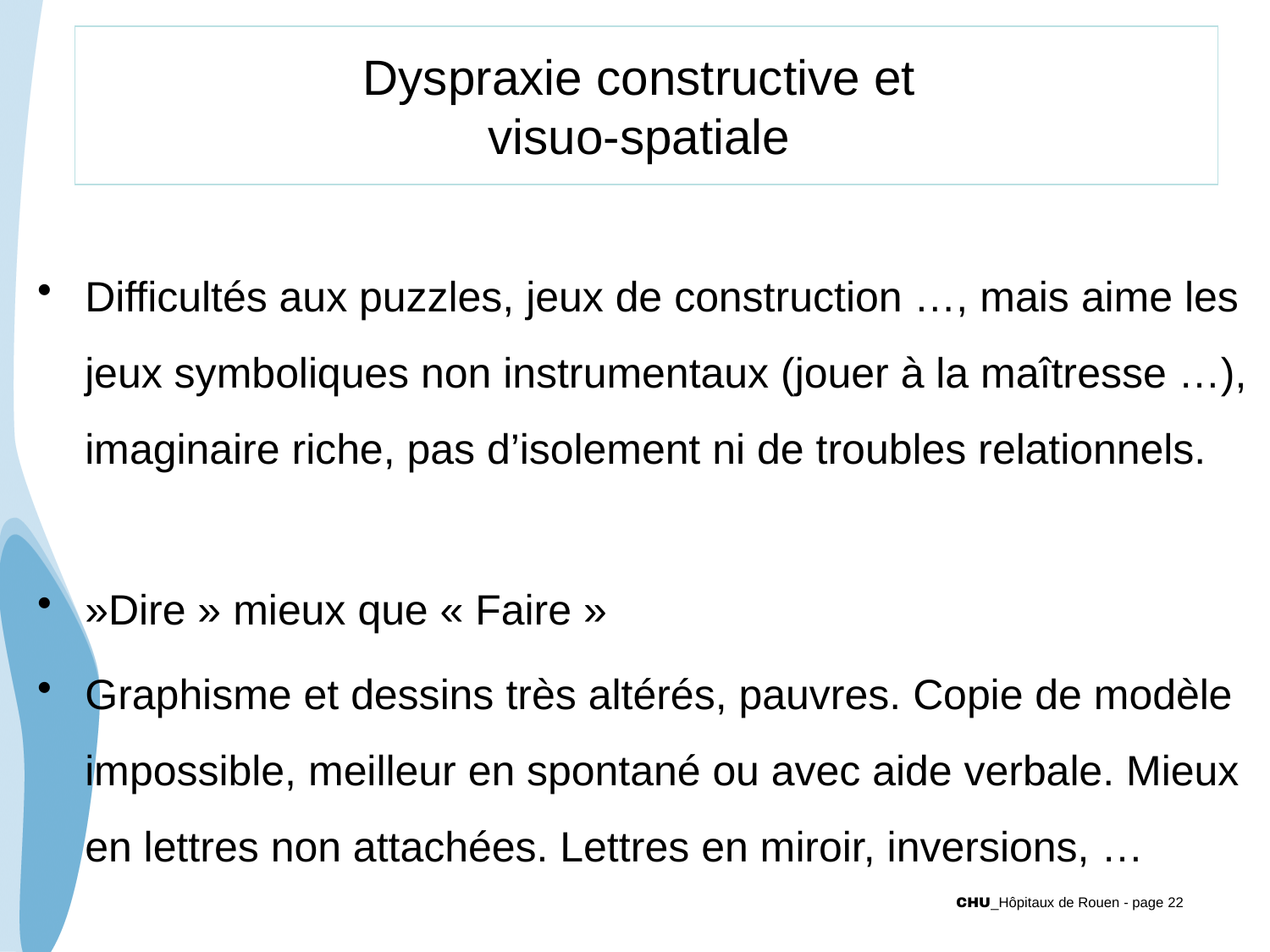

Dyspraxie constructive et
visuo-spatiale
Difficultés aux puzzles, jeux de construction …, mais aime les jeux symboliques non instrumentaux (jouer à la maîtresse …), imaginaire riche, pas d’isolement ni de troubles relationnels.
»Dire » mieux que « Faire »
Graphisme et dessins très altérés, pauvres. Copie de modèle impossible, meilleur en spontané ou avec aide verbale. Mieux en lettres non attachées. Lettres en miroir, inversions, …